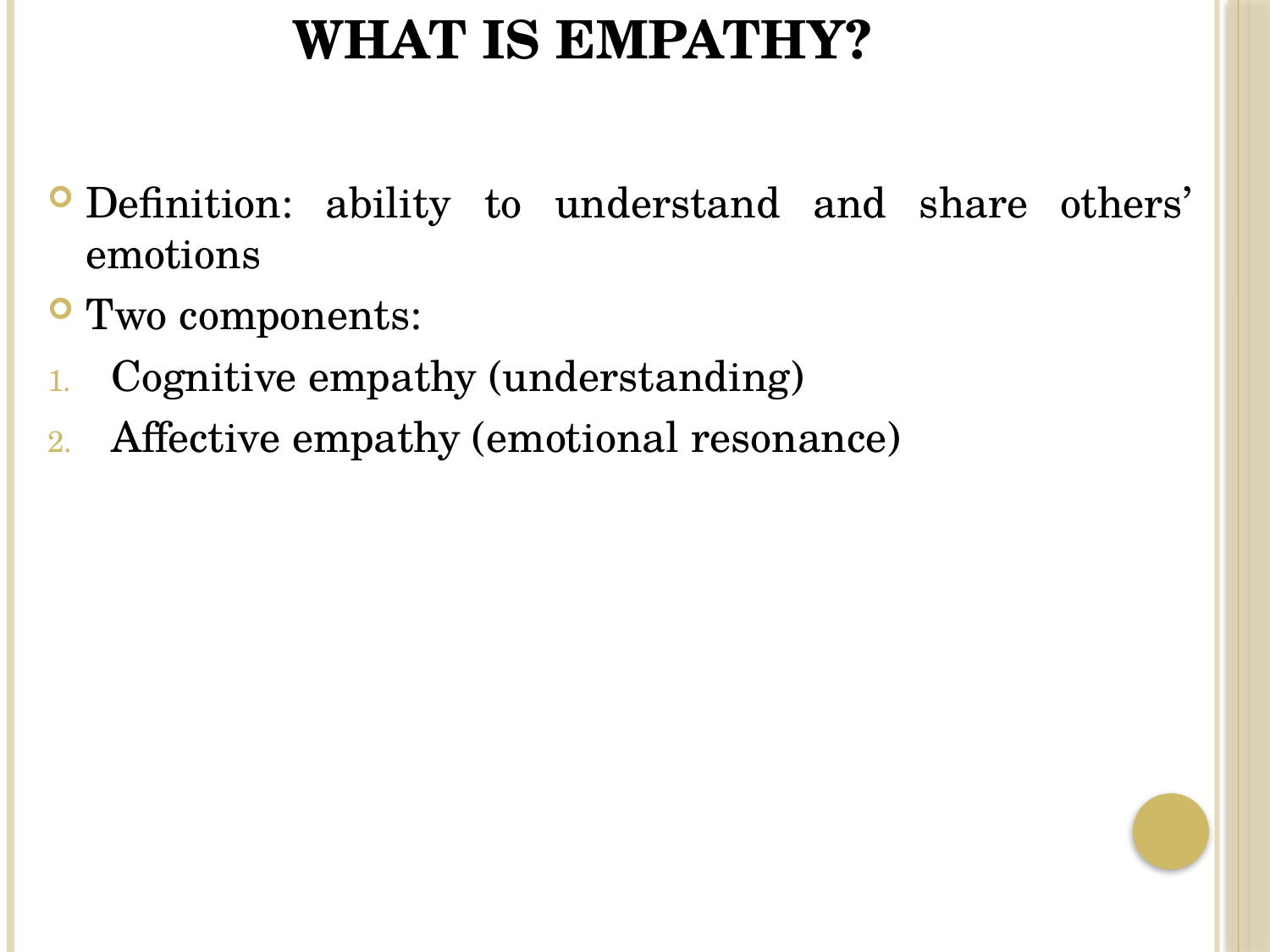

# What Is Empathy?

Definition: ability to understand and share others’ emotions
Two components:
Cognitive empathy (understanding)
Affective empathy (emotional resonance)